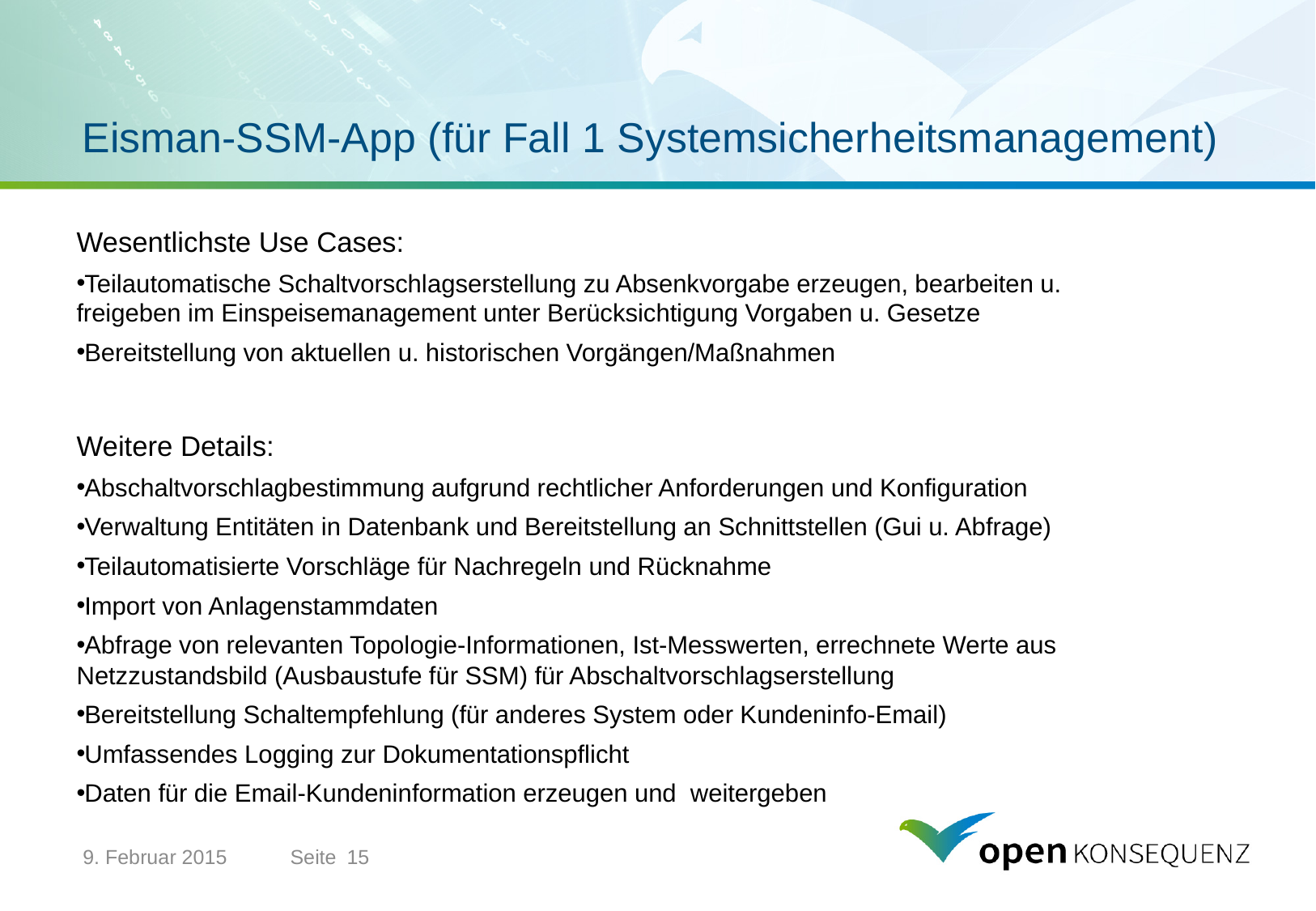

# Eisman-SSM-App (für Fall 1 Systemsicherheitsmanagement)
Wesentlichste Use Cases:
Teilautomatische Schaltvorschlagserstellung zu Absenkvorgabe erzeugen, bearbeiten u. freigeben im Einspeisemanagement unter Berücksichtigung Vorgaben u. Gesetze
Bereitstellung von aktuellen u. historischen Vorgängen/Maßnahmen

Weitere Details:
Abschaltvorschlagbestimmung aufgrund rechtlicher Anforderungen und Konfiguration
Verwaltung Entitäten in Datenbank und Bereitstellung an Schnittstellen (Gui u. Abfrage)
Teilautomatisierte Vorschläge für Nachregeln und Rücknahme
Import von Anlagenstammdaten
Abfrage von relevanten Topologie-Informationen, Ist-Messwerten, errechnete Werte aus Netzzustandsbild (Ausbaustufe für SSM) für Abschaltvorschlagserstellung
Bereitstellung Schaltempfehlung (für anderes System oder Kundeninfo-Email)
Umfassendes Logging zur Dokumentationspflicht
Daten für die Email-Kundeninformation erzeugen und  weitergeben
9. Februar 2015
Seite
15